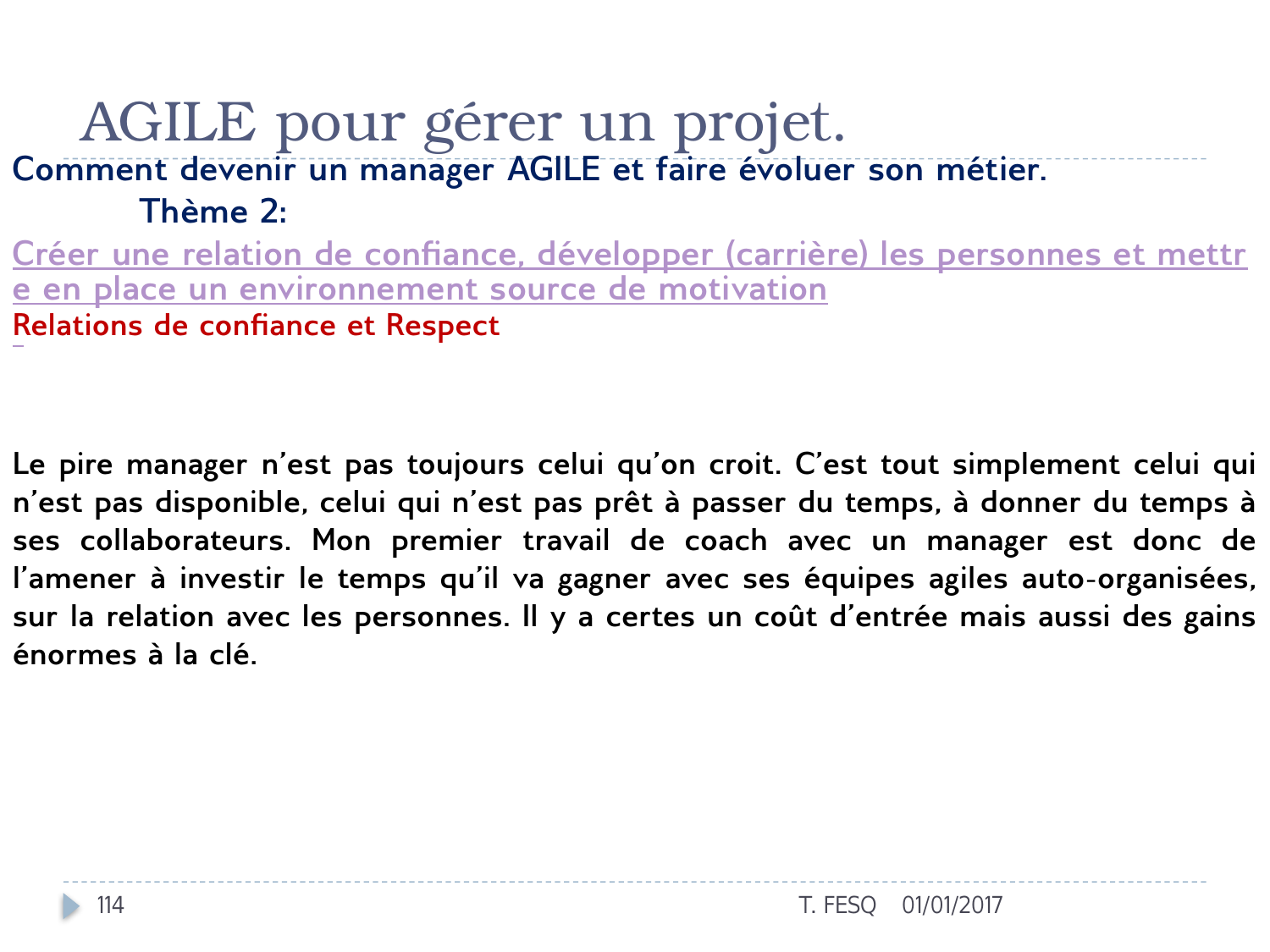

# AGILE pour gérer un projet.
Comment devenir un manager AGILE et faire évoluer son métier.
	Thème 2:  Créer une relation de confiance, développer (carrière) les personnes et mettre en place un environnement source de motivation

Relations de confiance et Respect
Le pire manager n’est pas toujours celui qu’on croit. C’est tout simplement celui qui n’est pas disponible, celui qui n’est pas prêt à passer du temps, à donner du temps à ses collaborateurs. Mon premier travail de coach avec un manager est donc de l’amener à investir le temps qu’il va gagner avec ses équipes agiles auto-organisées, sur la relation avec les personnes. Il y a certes un coût d’entrée mais aussi des gains énormes à la clé.
114
T. FESQ
01/01/2017